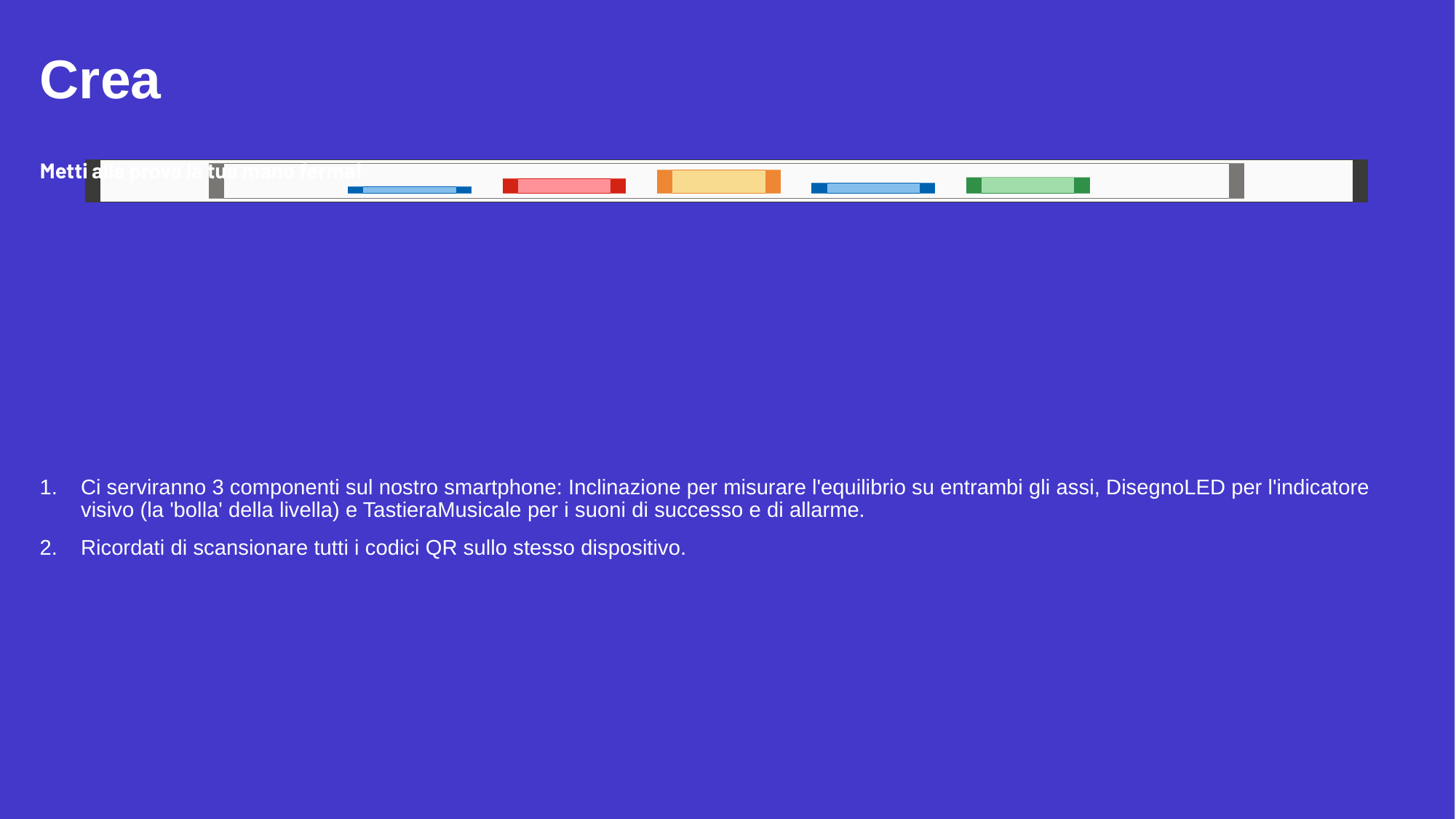

# Crea
Metti alla prova la tua mano ferma!
Ci serviranno 3 componenti sul nostro smartphone: Inclinazione per misurare l'equilibrio su entrambi gli assi, DisegnoLED per l'indicatore visivo (la 'bolla' della livella) e TastieraMusicale per i suoni di successo e di allarme.
Ricordati di scansionare tutti i codici QR sullo stesso dispositivo.